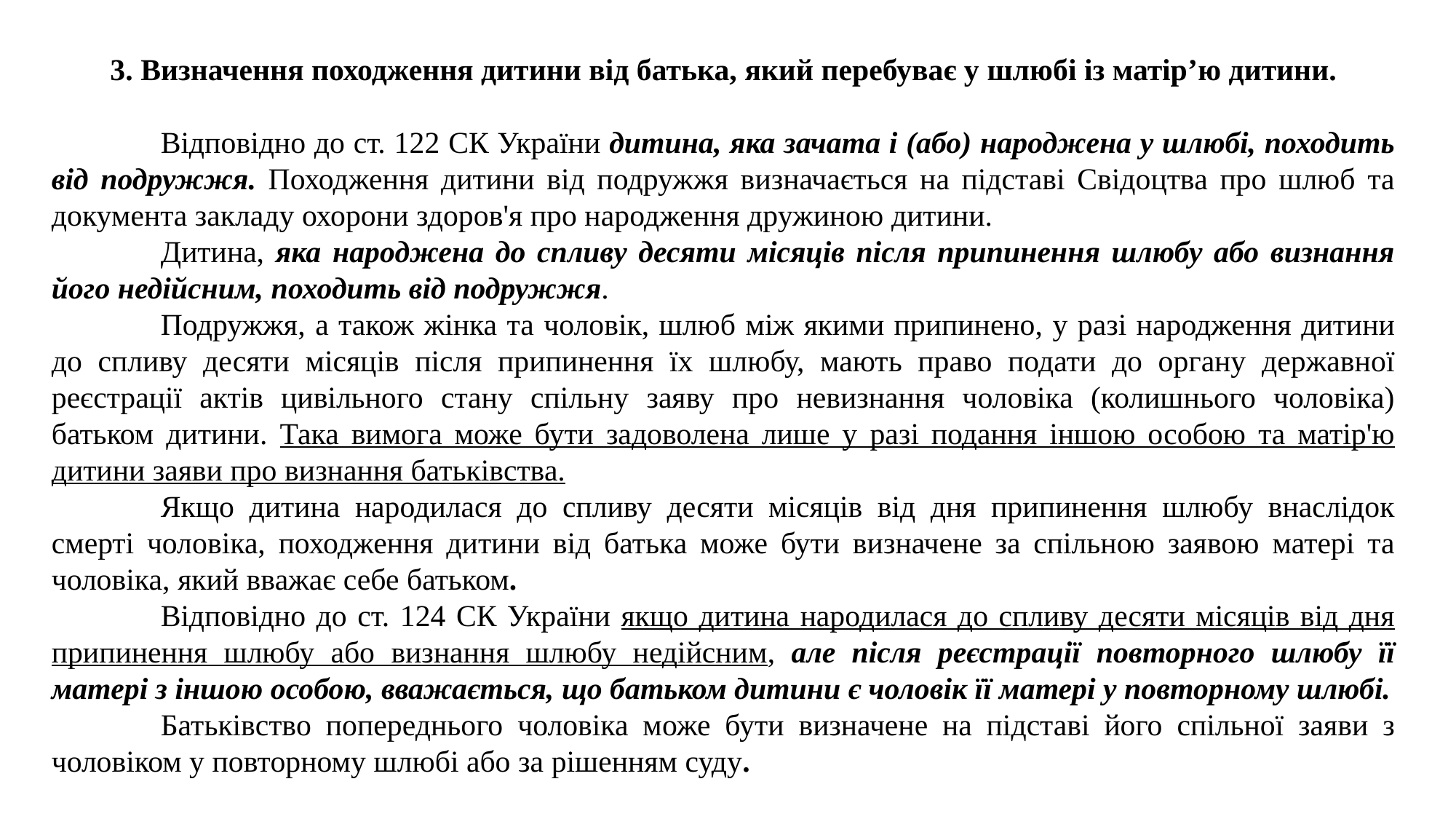

3. Визначення походження дитини від батька, який перебуває у шлюбі із матір’ю дитини.

	Відповідно до ст. 122 СК України дитина, яка зачата і (або) народжена у шлюбі, походить від подружжя. Походження дитини від подружжя визначається на підставі Свідоцтва про шлюб та документа закладу охорони здоров'я про народження дружиною дитини.
	Дитина, яка народжена до спливу десяти місяців після припинення шлюбу або визнання його недійсним, походить від подружжя.
	Подружжя, а також жінка та чоловік, шлюб між якими припинено, у разі народження дитини до спливу десяти місяців після припинення їх шлюбу, мають право подати до органу державної реєстрації актів цивільного стану спільну заяву про невизнання чоловіка (колишнього чоловіка) батьком дитини. Така вимога може бути задоволена лише у разі подання іншою особою та матір'ю дитини заяви про визнання батьківства.
	Якщо дитина народилася до спливу десяти місяців від дня припинення шлюбу внаслідок смерті чоловіка, походження дитини від батька може бути визначене за спільною заявою матері та чоловіка, який вважає себе батьком.
	Відповідно до ст. 124 СК України якщо дитина народилася до спливу десяти місяців від дня припинення шлюбу або визнання шлюбу недійсним, але після реєстрації повторного шлюбу її матері з іншою особою, вважається, що батьком дитини є чоловік її матері у повторному шлюбі.
	Батьківство попереднього чоловіка може бути визначене на підставі його спільної заяви з чоловіком у повторному шлюбі або за рішенням суду.